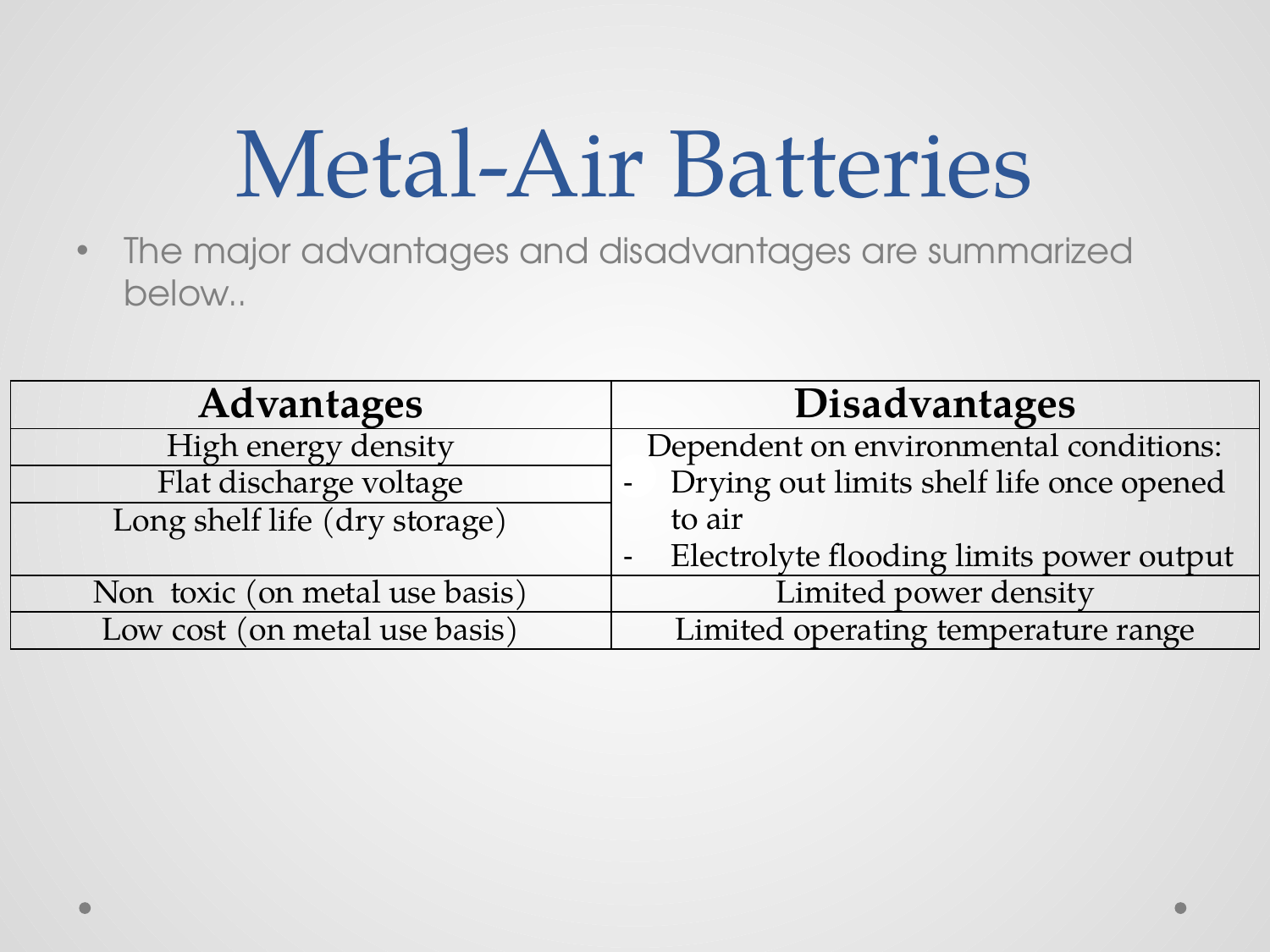

# Metal-Air Batteries
The major advantages and disadvantages are summarized below..

| Advantages | Disadvantages |
| --- | --- |
| High energy density | Dependent on environmental conditions: Drying out limits shelf life once opened to air Electrolyte flooding limits power output |
| Flat discharge voltage |  |
| Long shelf life (dry storage) |  |
| Non toxic (on metal use basis) | Limited power density |
| Low cost (on metal use basis) | Limited operating temperature range |